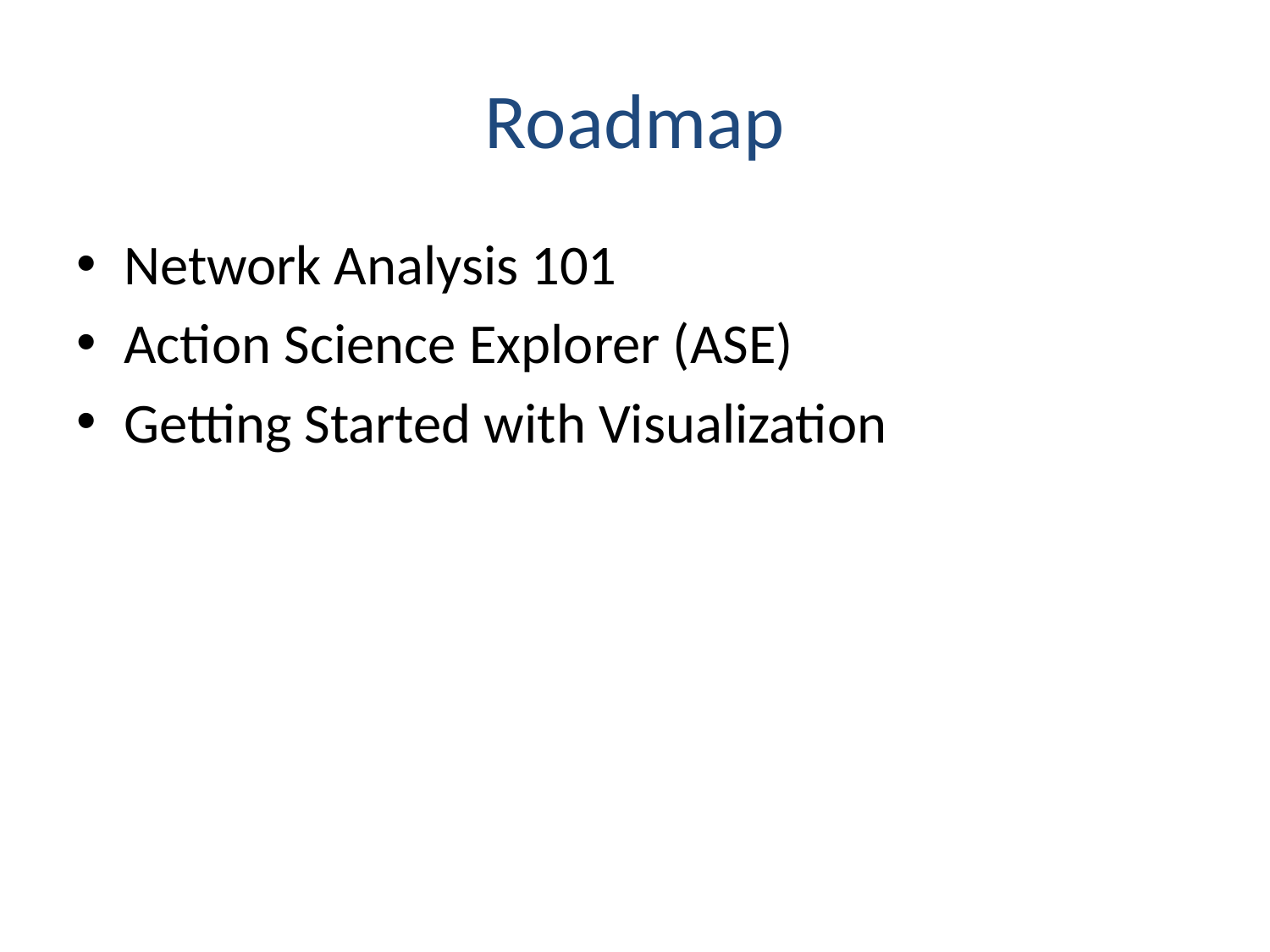

# Roadmap
Network Analysis 101
Action Science Explorer (ASE)
Getting Started with Visualization